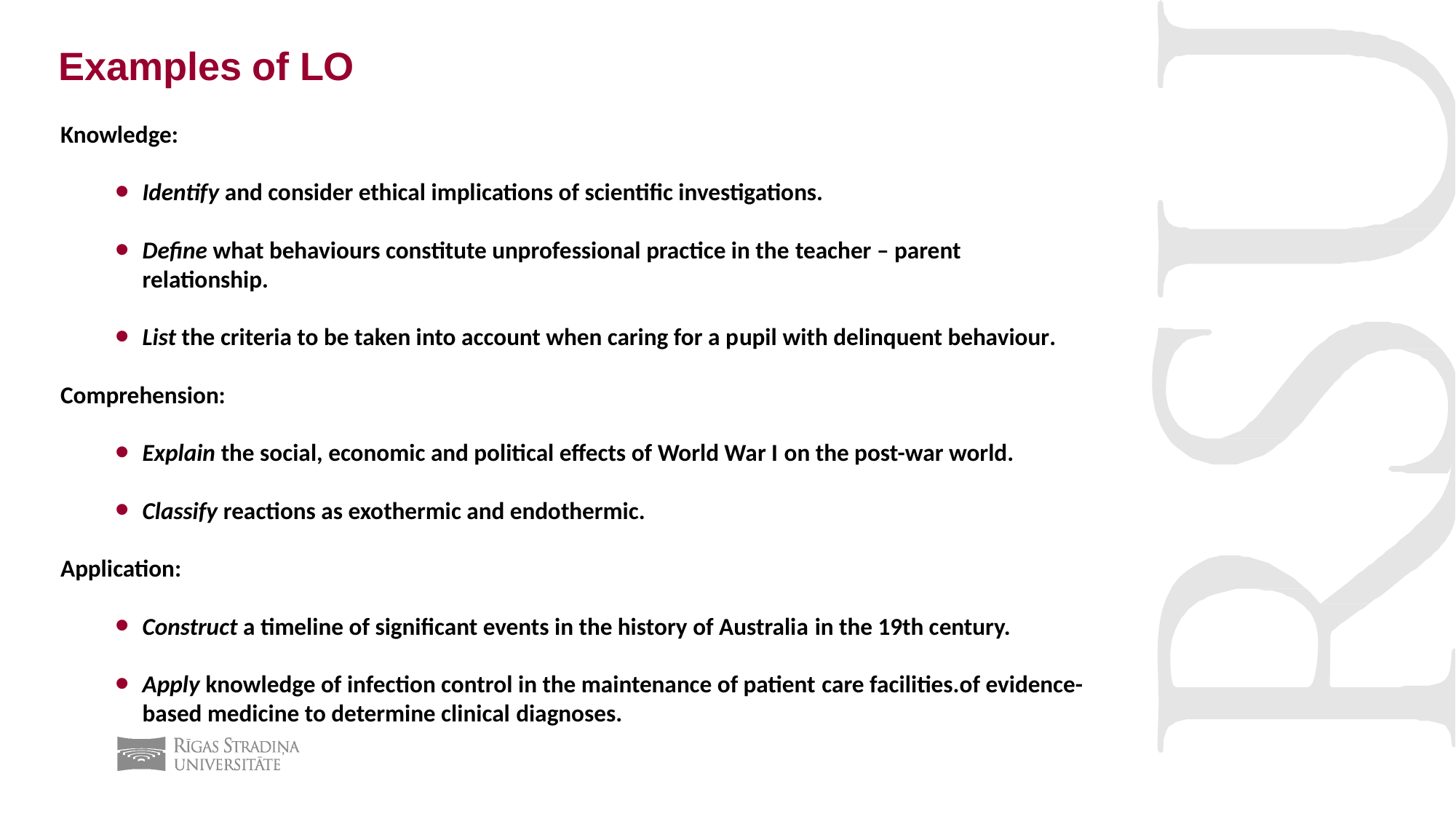

Examples of LO
Knowledge:
Identify and consider ethical implications of scientific investigations.
Define what behaviours constitute unprofessional practice in the teacher – parent relationship.
List the criteria to be taken into account when caring for a pupil with delinquent behaviour.
Comprehension:
Explain the social, economic and political effects of World War I on the post-war world.
Classify reactions as exothermic and endothermic.
Application:
Construct a timeline of significant events in the history of Australia in the 19th century.
Apply knowledge of infection control in the maintenance of patient care facilities.of evidence-based medicine to determine clinical diagnoses.